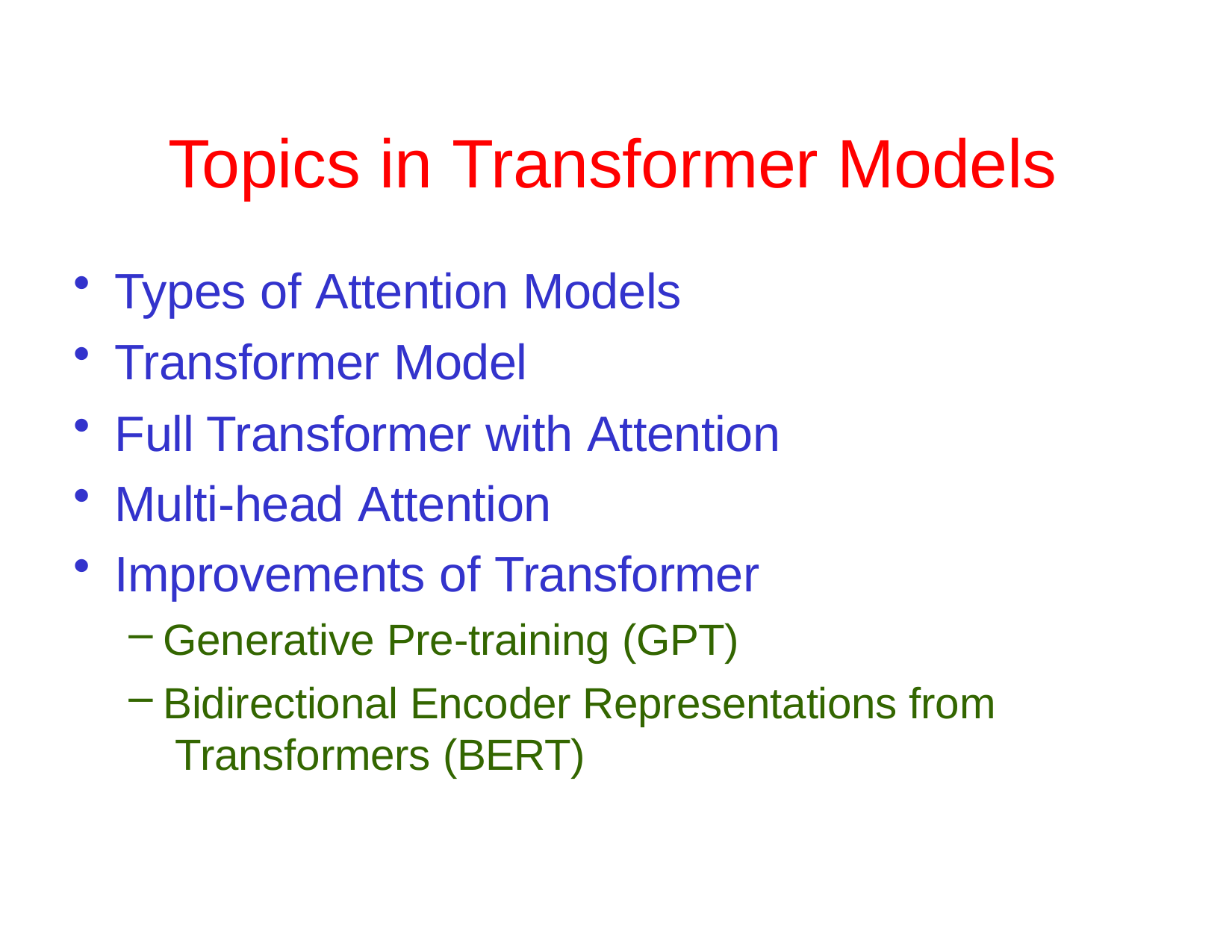

# Topics in Transformer Models
Types of Attention Models
Transformer Model
Full Transformer with Attention
Multi-head Attention
Improvements of Transformer
Generative Pre-training (GPT)
Bidirectional Encoder Representations from  Transformers (BERT)